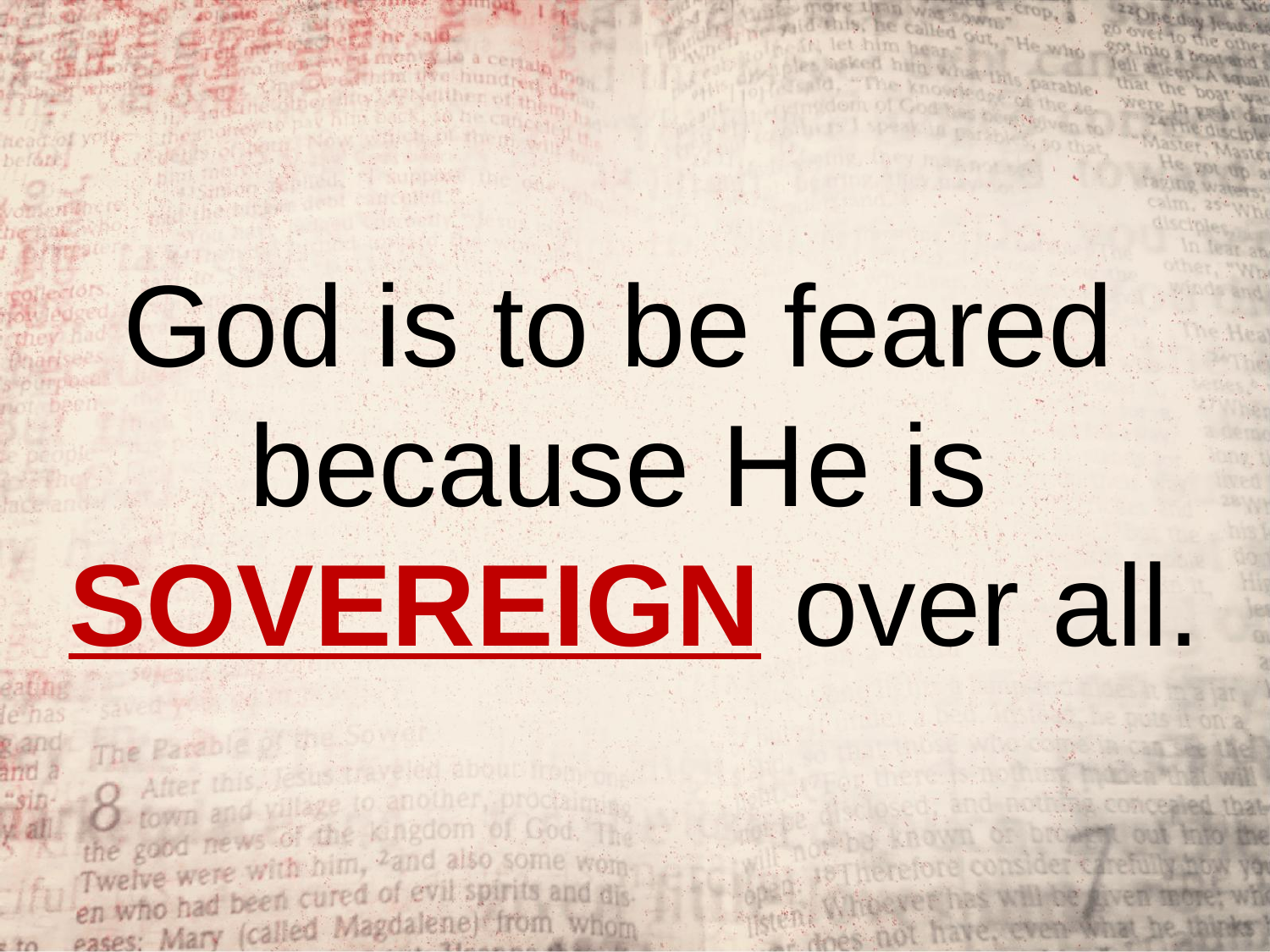

God is to be feared
because He is
SOVEREIGN over all.